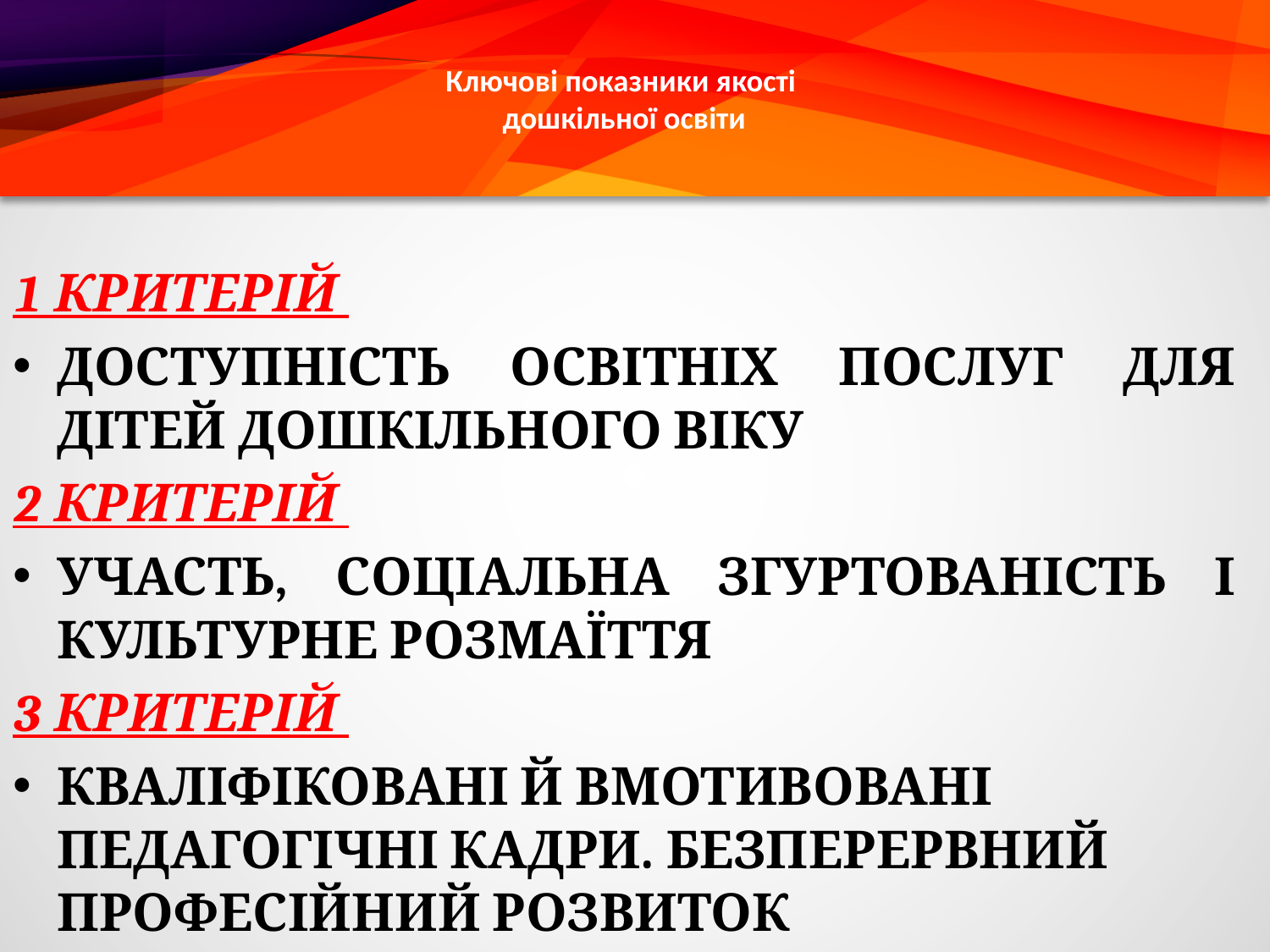

# Ключові показники якості дошкільної освіти

1 КРИТЕРІЙ
ДОСТУПНІСТЬ ОСВІТНІХ ПОСЛУГ ДЛЯ ДІТЕЙ ДОШКІЛЬНОГО ВІКУ
2 КРИТЕРІЙ
УЧАСТЬ, СОЦІАЛЬНА ЗГУРТОВАНІСТЬ І КУЛЬТУРНЕ РОЗМАЇТТЯ
3 КРИТЕРІЙ
КВАЛІФІКОВАНІ Й ВМОТИВОВАНІ ПЕДАГОГІЧНІ КАДРИ. БЕЗПЕРЕРВНИЙ ПРОФЕСІЙНИЙ РОЗВИТОК